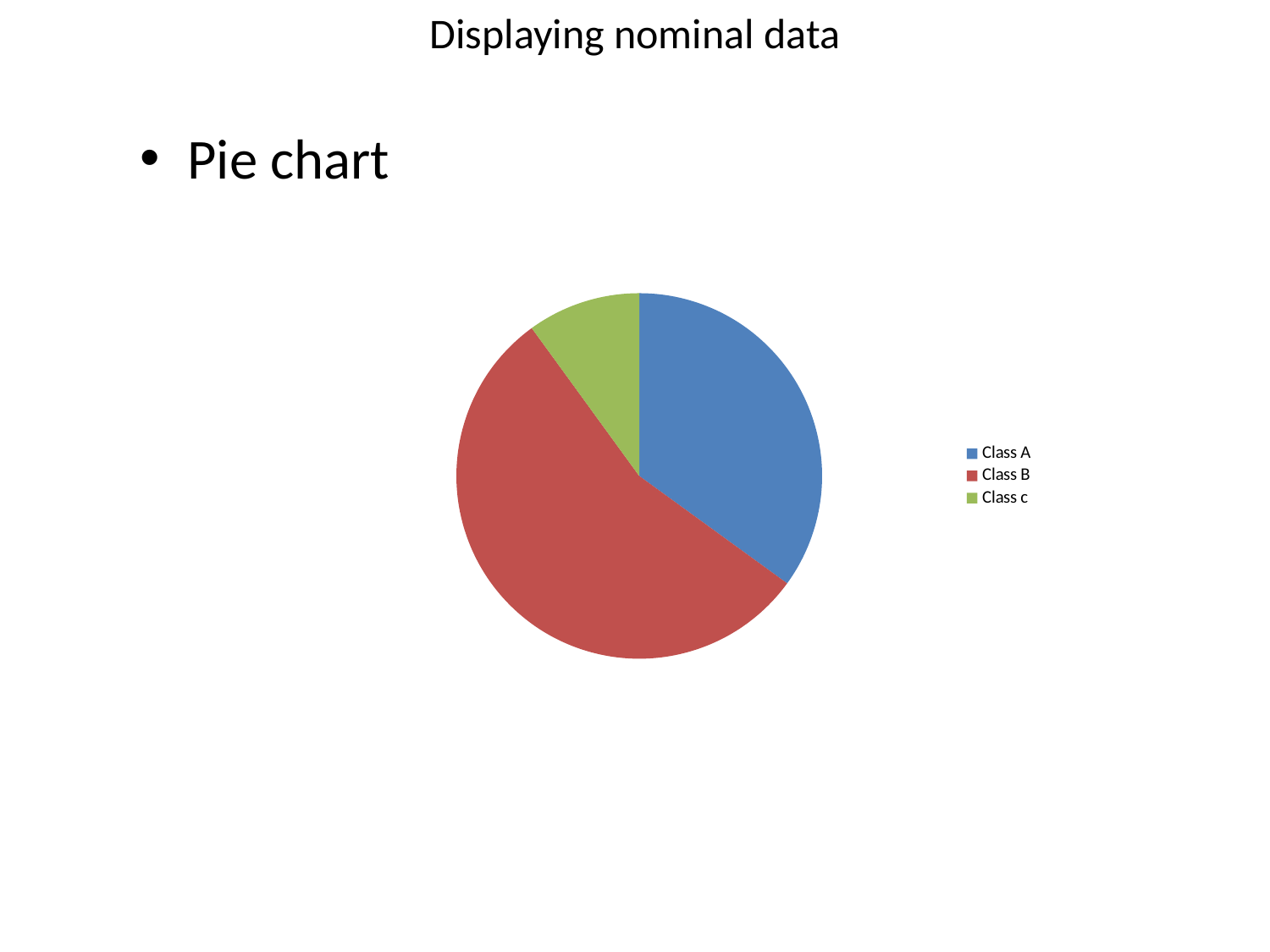

# Displaying nominal data
Pie chart

### Chart

| Category |  |
|---|---|
| Class A | 35.0 |
| Class B | 55.0 |
| Class c | 10.0 |